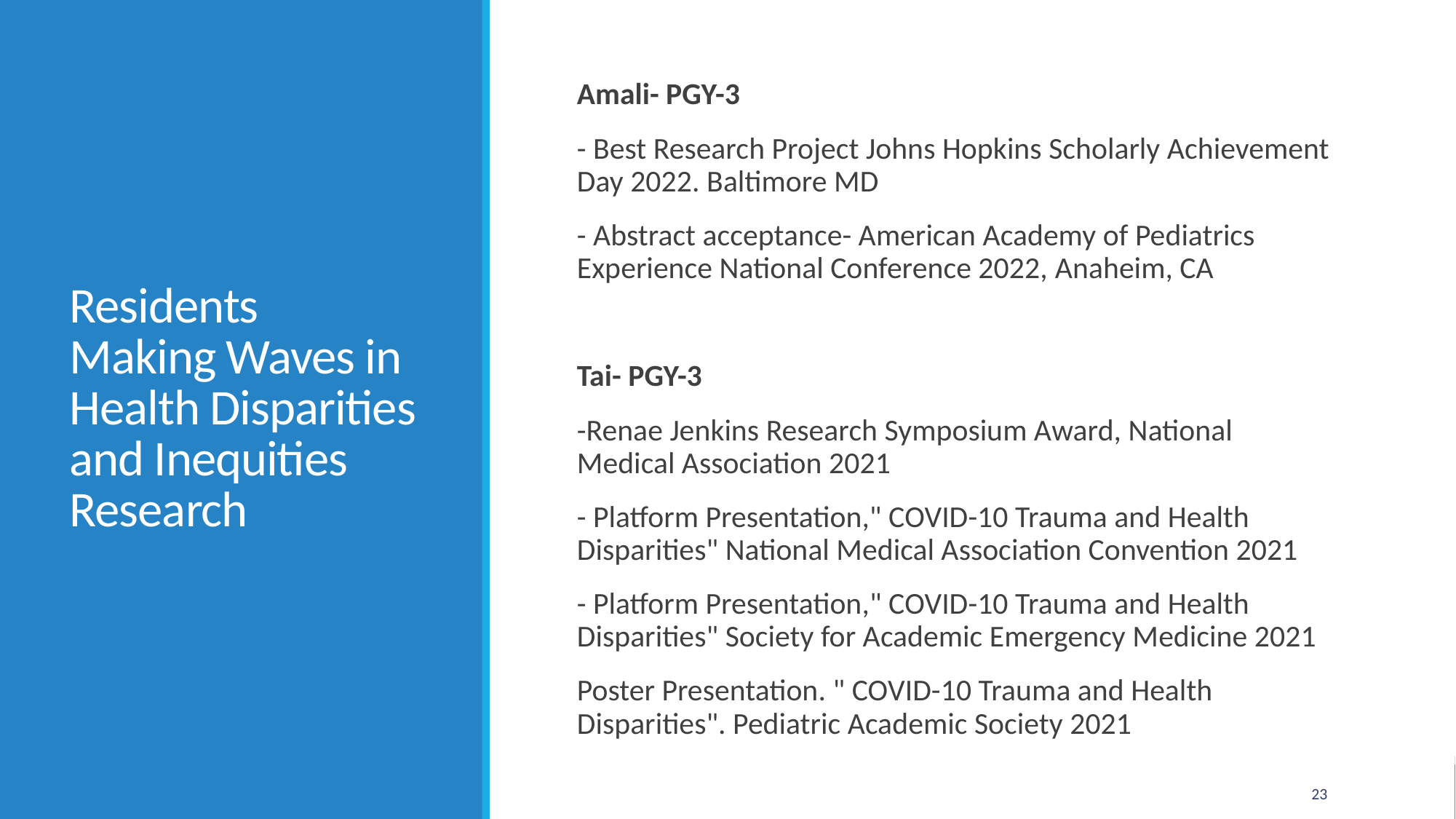

# Residents Making Waves in Health Disparities and Inequities Research
Amali- PGY-3
- Best Research Project Johns Hopkins Scholarly Achievement Day 2022. Baltimore MD
- Abstract acceptance- American Academy of Pediatrics Experience National Conference 2022, Anaheim, CA

Tai- PGY-3
-Renae Jenkins Research Symposium Award, National Medical Association 2021
- Platform Presentation," COVID-10 Trauma and Health Disparities" National Medical Association Convention 2021
- Platform Presentation," COVID-10 Trauma and Health Disparities" Society for Academic Emergency Medicine 2021
Poster Presentation. " COVID-10 Trauma and Health Disparities". Pediatric Academic Society 2021
23